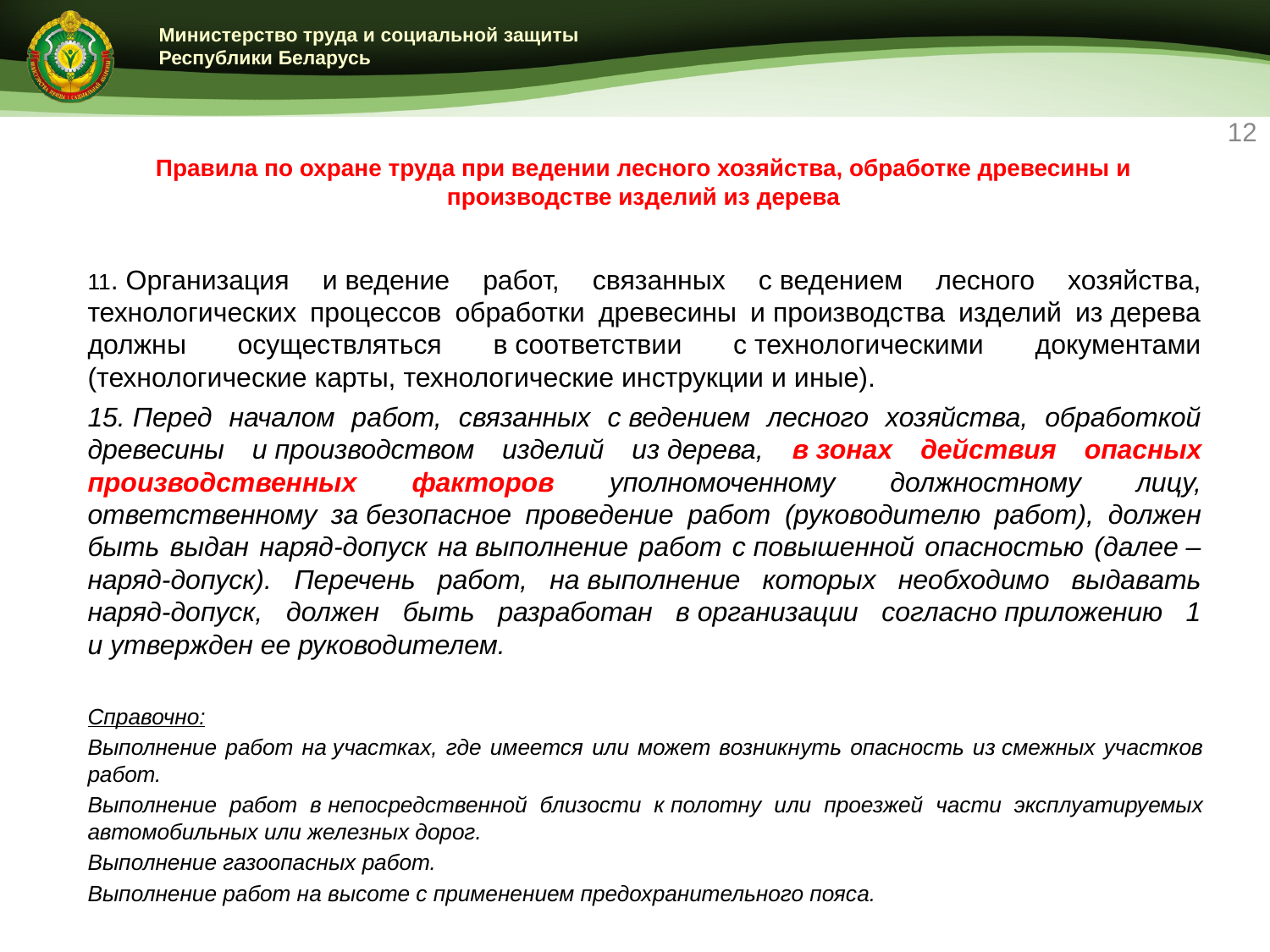

12
# Правила по охране труда при ведении лесного хозяйства, обработке древесины и производстве изделий из дерева
11. Организация и ведение работ, связанных с ведением лесного хозяйства, технологических процессов обработки древесины и производства изделий из дерева должны осуществляться в соответствии с технологическими документами (технологические карты, технологические инструкции и иные).
15. Перед началом работ, связанных с ведением лесного хозяйства, обработкой древесины и производством изделий из дерева, в зонах действия опасных производственных факторов уполномоченному должностному лицу, ответственному за безопасное проведение работ (руководителю работ), должен быть выдан наряд-допуск на выполнение работ с повышенной опасностью (далее – наряд-допуск). Перечень работ, на выполнение которых необходимо выдавать наряд-допуск, должен быть разработан в организации согласно приложению 1 и утвержден ее руководителем.

Справочно:
Выполнение работ на участках, где имеется или может возникнуть опасность из смежных участков работ.
Выполнение работ в непосредственной близости к полотну или проезжей части эксплуатируемых автомобильных или железных дорог.
Выполнение газоопасных работ.
Выполнение работ на высоте с применением предохранительного пояса.